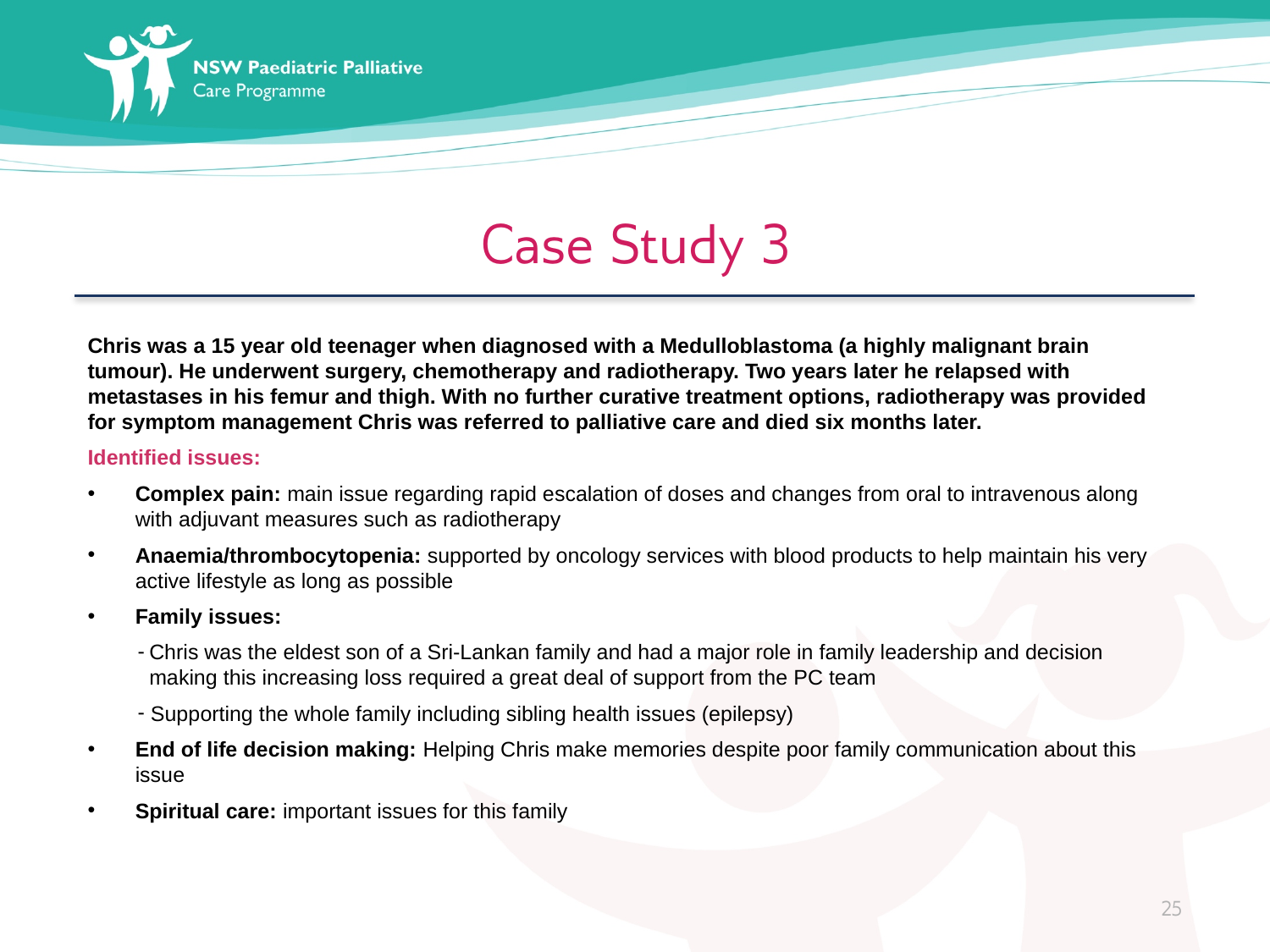

# Case Study 3
Chris was a 15 year old teenager when diagnosed with a Medulloblastoma (a highly malignant brain tumour). He underwent surgery, chemotherapy and radiotherapy. Two years later he relapsed with metastases in his femur and thigh. With no further curative treatment options, radiotherapy was provided for symptom management Chris was referred to palliative care and died six months later.
Identified issues:
Complex pain: main issue regarding rapid escalation of doses and changes from oral to intravenous along with adjuvant measures such as radiotherapy
Anaemia/thrombocytopenia: supported by oncology services with blood products to help maintain his very active lifestyle as long as possible
Family issues:
Chris was the eldest son of a Sri-Lankan family and had a major role in family leadership and decision making this increasing loss required a great deal of support from the PC team
 Supporting the whole family including sibling health issues (epilepsy)
End of life decision making: Helping Chris make memories despite poor family communication about this issue
Spiritual care: important issues for this family
25